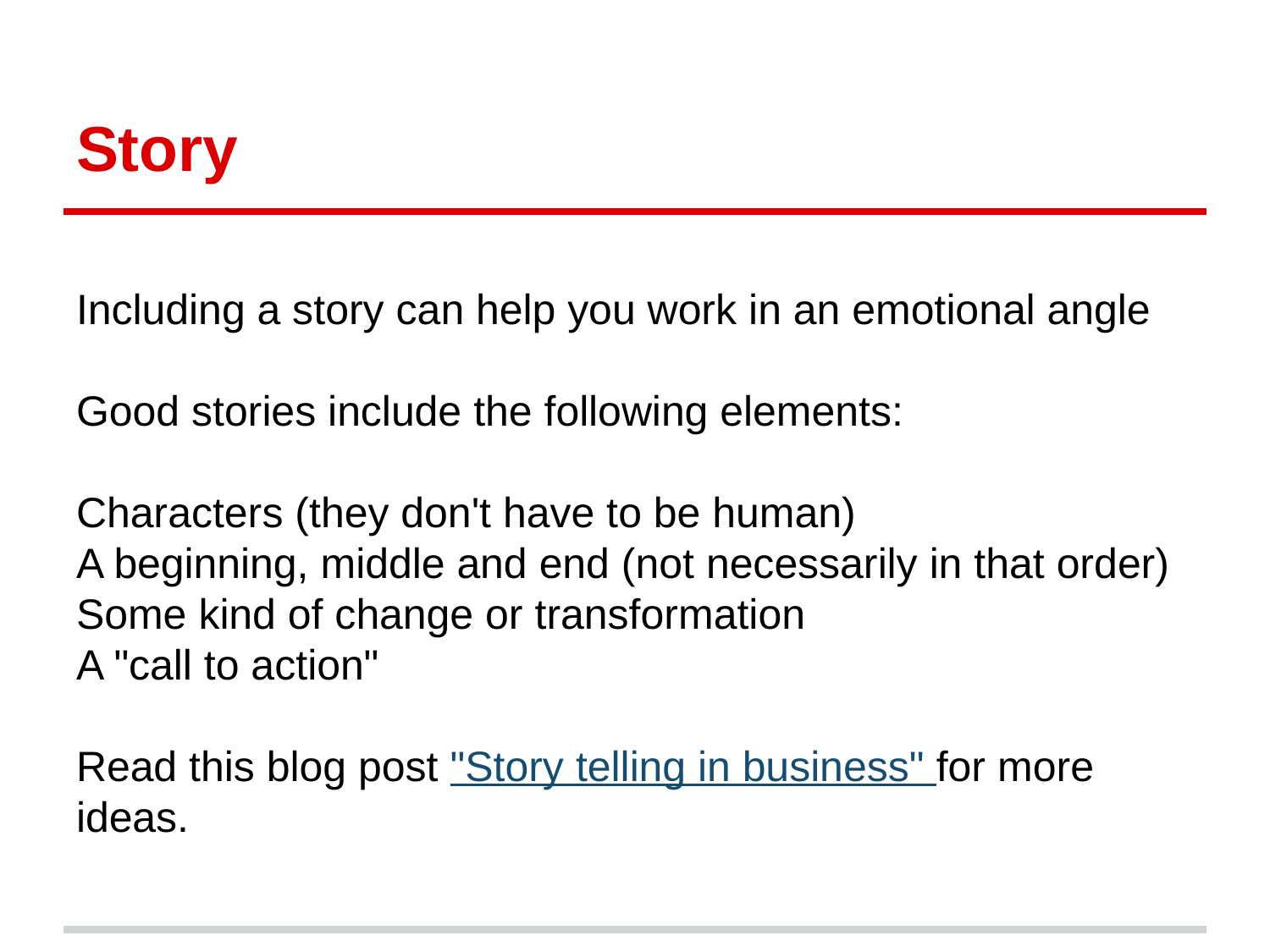

# Story
Including a story can help you work in an emotional angle

Good stories include the following elements:

Characters (they don't have to be human)
A beginning, middle and end (not necessarily in that order)
Some kind of change or transformation
A "call to action"

Read this blog post "Story telling in business" for more ideas.